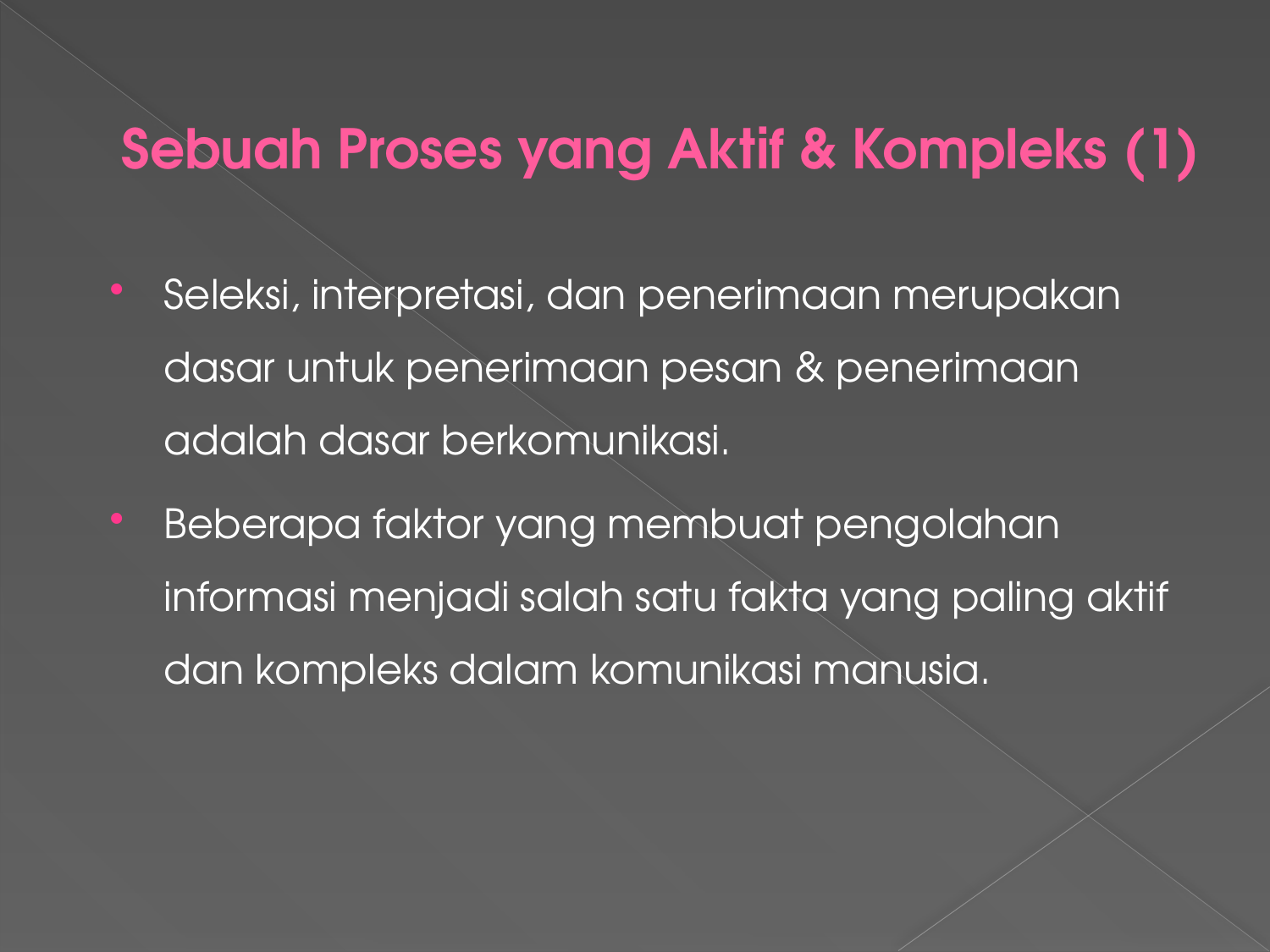

# Sebuah Proses yang Aktif & Kompleks (1)
Seleksi, interpretasi, dan penerimaan merupakan dasar untuk penerimaan pesan & penerimaan adalah dasar berkomunikasi.
Beberapa faktor yang membuat pengolahan informasi menjadi salah satu fakta yang paling aktif dan kompleks dalam komunikasi manusia.